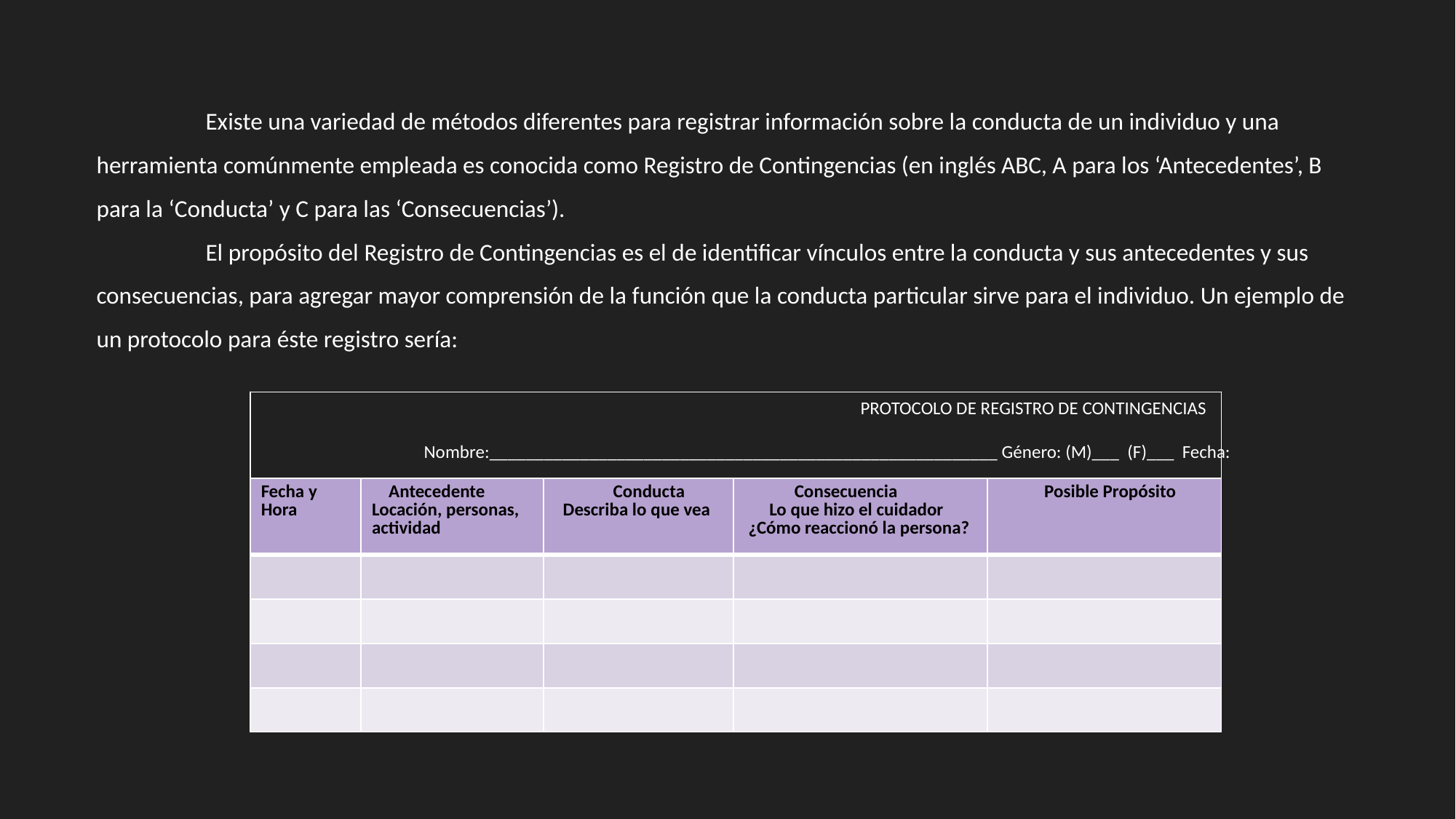

Existe una variedad de métodos diferentes para registrar información sobre la conducta de un individuo y una herramienta comúnmente empleada es conocida como Registro de Contingencias (en inglés ABC, A para los ‘Antecedentes’, B para la ‘Conducta’ y C para las ‘Consecuencias’).
	El propósito del Registro de Contingencias es el de identificar vínculos entre la conducta y sus antecedentes y sus consecuencias, para agregar mayor comprensión de la función que la conducta particular sirve para el individuo. Un ejemplo de un protocolo para éste registro sería:

							PROTOCOLO DE REGISTRO DE CONTINGENCIAS

			Nombre:________________________________________________________ Género: (M)___  (F)___  Fecha:

| Fecha y Hora | Antecedente Locación, personas, actividad | Conducta Describa lo que vea | Consecuencia Lo que hizo el cuidador ¿Cómo reaccionó la persona? | Posible Propósito |
| --- | --- | --- | --- | --- |
|  |  |  |  |  |
|  |  |  |  |  |
|  |  |  |  |  |
|  |  |  |  |  |